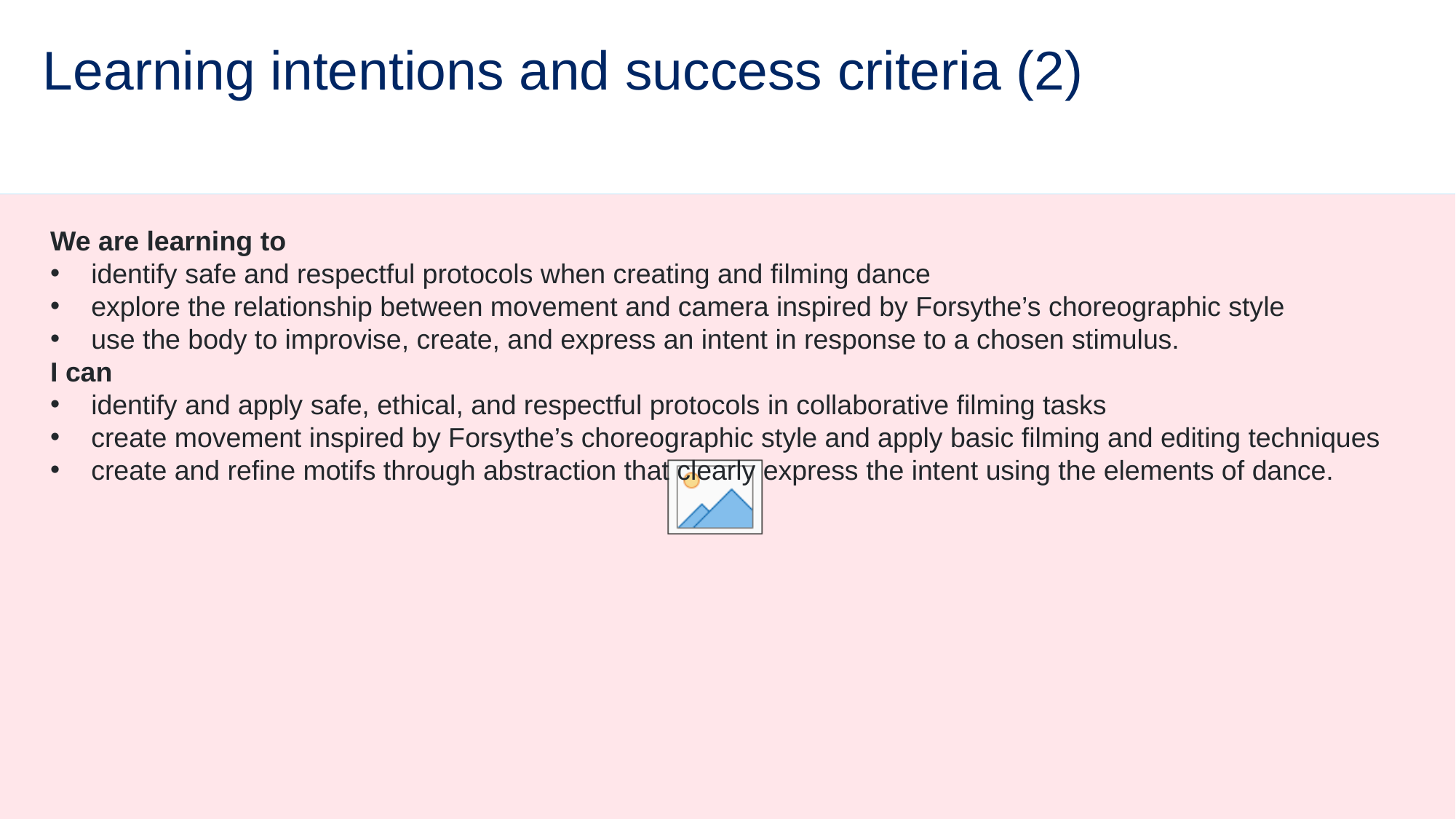

# Learning intentions and success criteria (2)

We are learning to
identify safe and respectful protocols when creating and filming dance
explore the relationship between movement and camera inspired by Forsythe’s choreographic style
use the body to improvise, create, and express an intent in response to a chosen stimulus.
I can
identify and apply safe, ethical, and respectful protocols in collaborative filming tasks
create movement inspired by Forsythe’s choreographic style and apply basic filming and editing techniques
create and refine motifs through abstraction that clearly express the intent using the elements of dance.

22